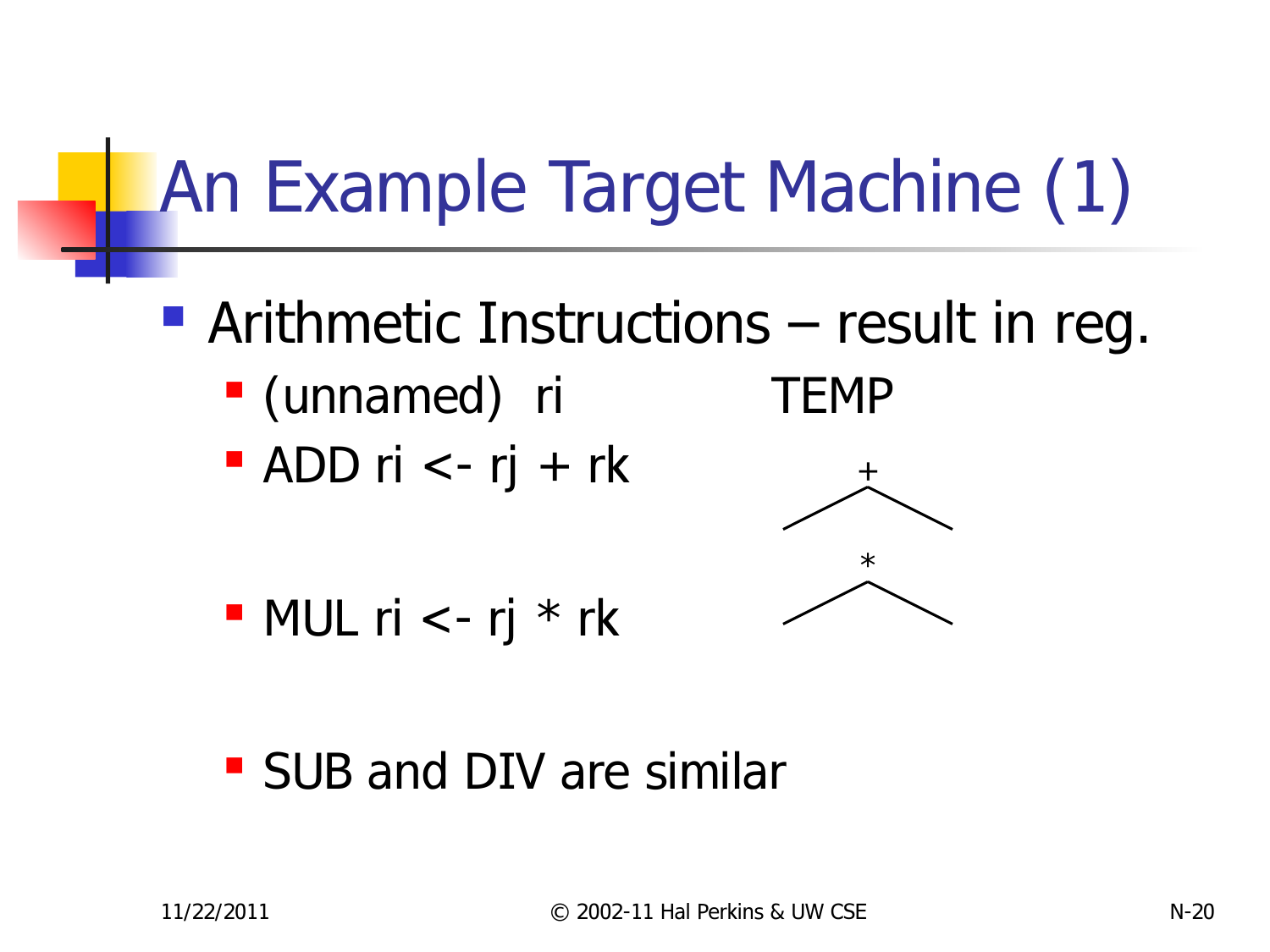

# An Example Target Machine (1)
Arithmetic Instructions – result in reg.
(unnamed)  ri 		TEMP
ADD ri <- rj + rk

MUL ri <- rj * rk

SUB and DIV are similar
+

*

11/22/2011
© 2002-11 Hal Perkins & UW CSE
N-20